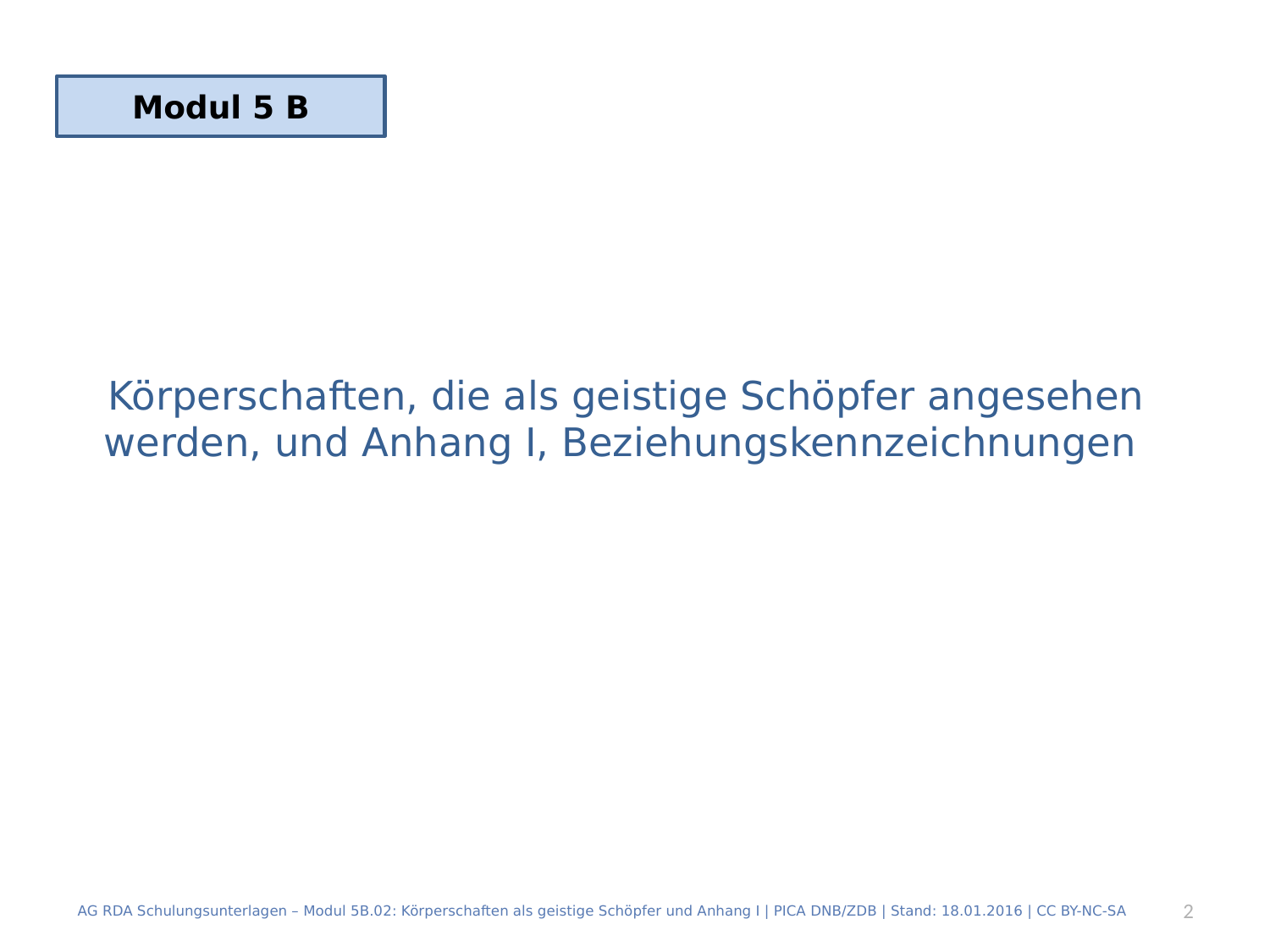

Modul 5 B
# Körperschaften, die als geistige Schöpfer angesehen werden, und Anhang I, Beziehungskennzeichnungen
AG RDA Schulungsunterlagen – Modul 5B.02: Körperschaften als geistige Schöpfer und Anhang I | PICA DNB/ZDB | Stand: 18.01.2016 | CC BY-NC-SA
2